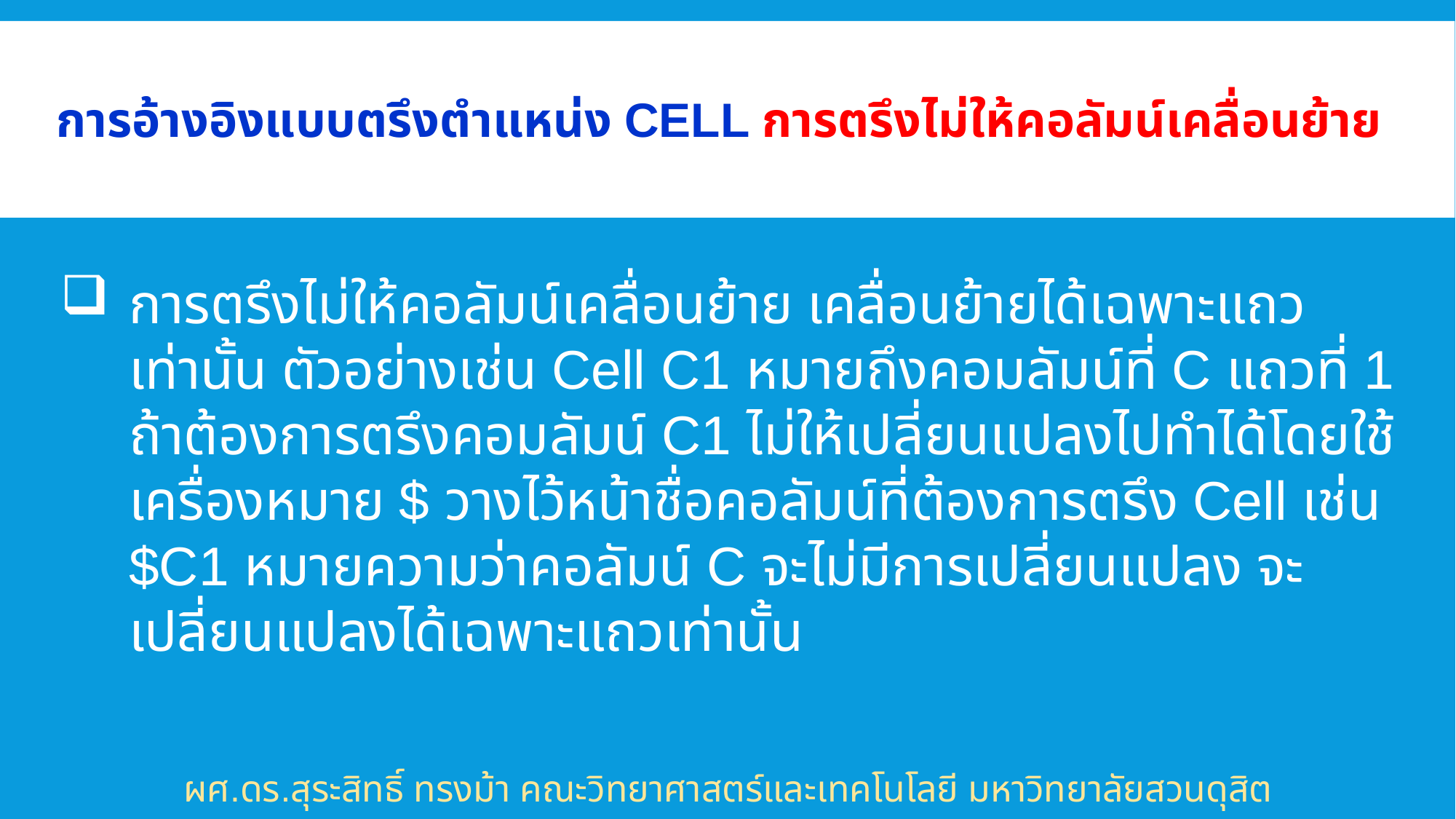

# การอ้างอิงแบบตรึงตำแหน่ง Cell การตรึงไม่ให้คอลัมน์เคลื่อนย้าย
การตรึงไม่ให้คอลัมน์เคลื่อนย้าย เคลื่อนย้ายได้เฉพาะแถวเท่านั้น ตัวอย่างเช่น Cell C1 หมายถึงคอมลัมน์ที่ C แถวที่ 1 ถ้าต้องการตรึงคอมลัมน์ C1 ไม่ให้เปลี่ยนแปลงไปทำได้โดยใช้เครื่องหมาย $ วางไว้หน้าชื่อคอลัมน์ที่ต้องการตรึง Cell เช่น $C1 หมายความว่าคอลัมน์ C จะไม่มีการเปลี่ยนแปลง จะเปลี่ยนแปลงได้เฉพาะแถวเท่านั้น
ผศ.ดร.สุระสิทธิ์ ทรงม้า คณะวิทยาศาสตร์และเทคโนโลยี มหาวิทยาลัยสวนดุสิต